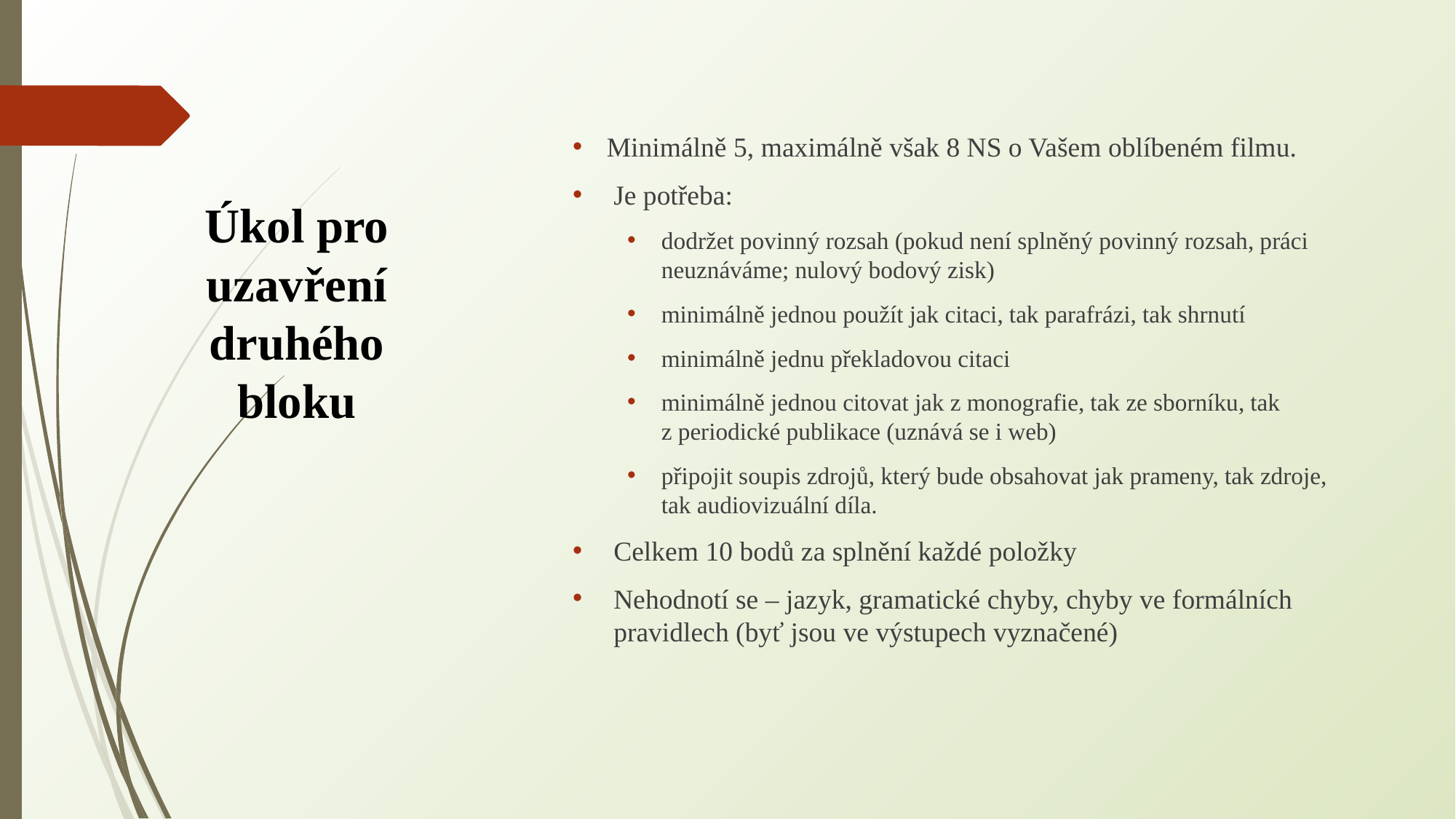

Minimálně 5, maximálně však 8 NS o Vašem oblíbeném filmu.
Je potřeba:
dodržet povinný rozsah (pokud není splněný povinný rozsah, práci neuznáváme; nulový bodový zisk)
minimálně jednou použít jak citaci, tak parafrázi, tak shrnutí
minimálně jednu překladovou citaci
minimálně jednou citovat jak z monografie, tak ze sborníku, tak z periodické publikace (uznává se i web)
připojit soupis zdrojů, který bude obsahovat jak prameny, tak zdroje, tak audiovizuální díla.
Celkem 10 bodů za splnění každé položky
Nehodnotí se – jazyk, gramatické chyby, chyby ve formálních pravidlech (byť jsou ve výstupech vyznačené)
# Úkol pro uzavření druhého bloku